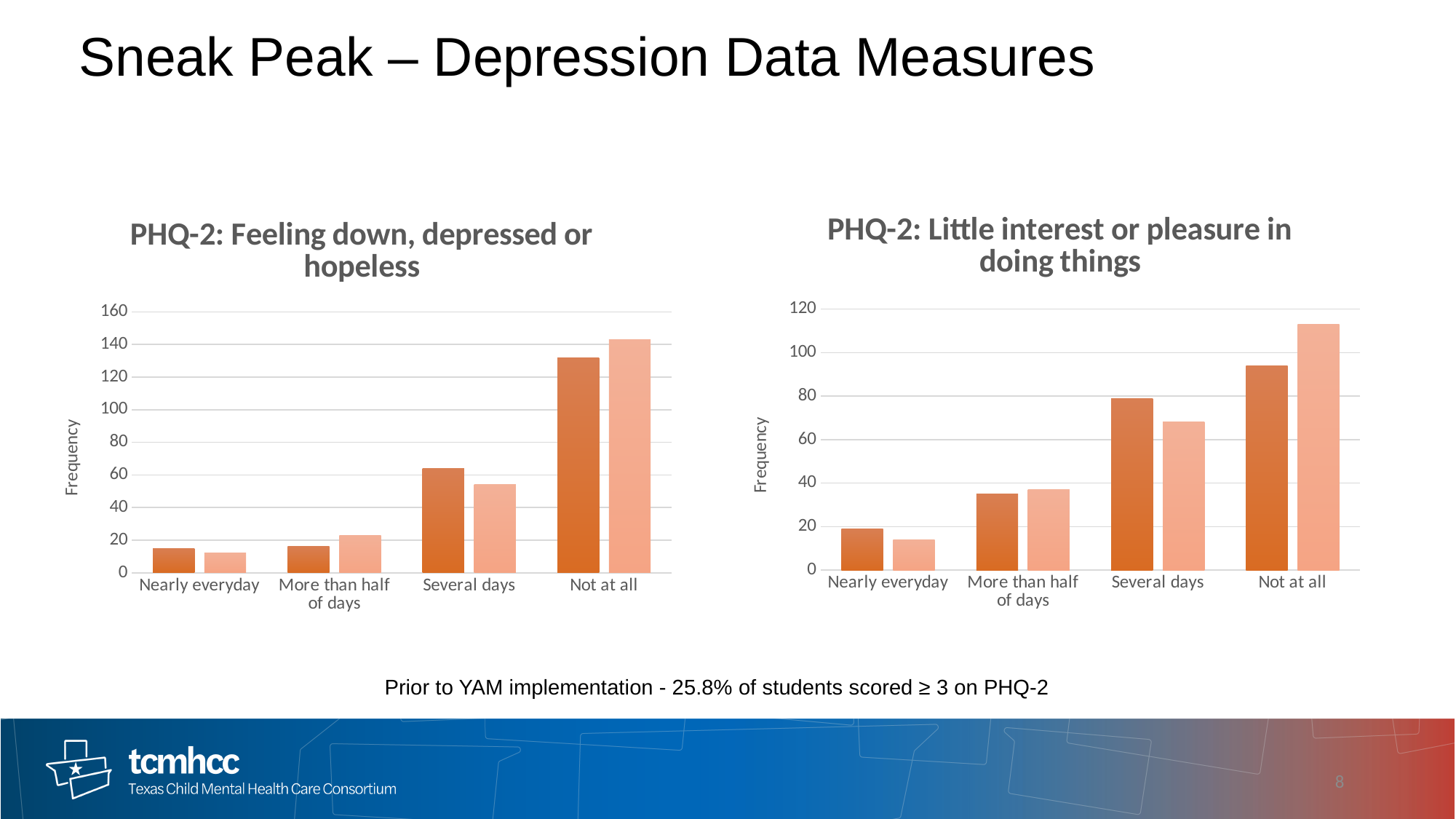

# Sneak Peak – Depression Data Measures

### Chart: PHQ-2: Little interest or pleasure in doing things

| Category | Pre (N = 227) | Post (N = 232) |
|---|---|---|
| Nearly everyday | 19.0 | 14.0 |
| More than half of days | 35.0 | 37.0 |
| Several days | 79.0 | 68.0 |
| Not at all | 94.0 | 113.0 |

### Chart: PHQ-2: Feeling down, depressed or hopeless

| Category | Pre (N = 227) | Post (N = 232) |
|---|---|---|
| Nearly everyday | 15.0 | 12.0 |
| More than half of days | 16.0 | 23.0 |
| Several days | 64.0 | 54.0 |
| Not at all | 132.0 | 143.0 |
Prior to YAM implementation - 25.8% of students scored ≥ 3 on PHQ-2
8